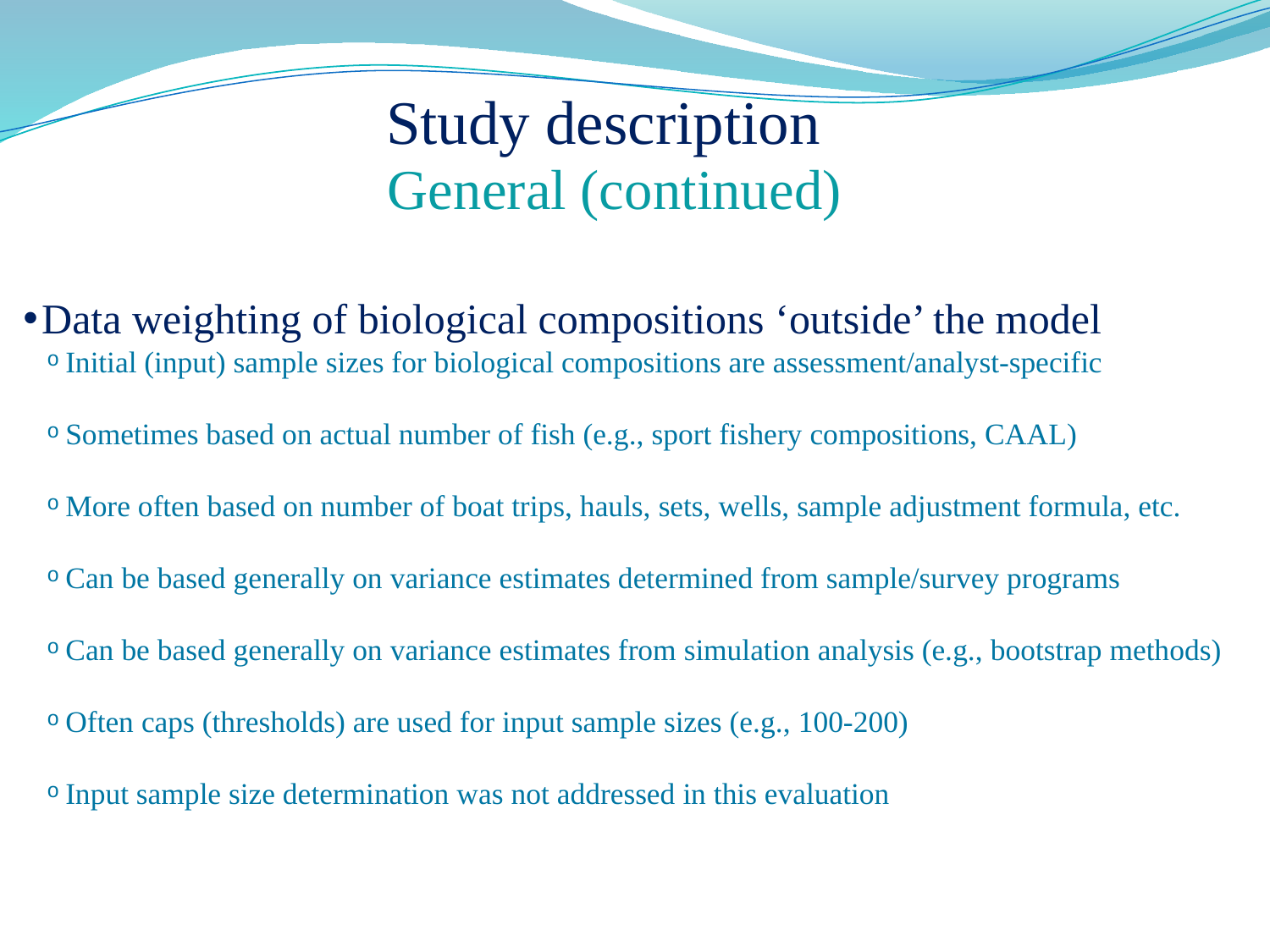

Study description
General (continued)
Data weighting of biological compositions ‘outside’ the model
Initial (input) sample sizes for biological compositions are assessment/analyst-specific

Sometimes based on actual number of fish (e.g., sport fishery compositions, CAAL)

More often based on number of boat trips, hauls, sets, wells, sample adjustment formula, etc.

Can be based generally on variance estimates determined from sample/survey programs

Can be based generally on variance estimates from simulation analysis (e.g., bootstrap methods)

Often caps (thresholds) are used for input sample sizes (e.g., 100-200)

Input sample size determination was not addressed in this evaluation